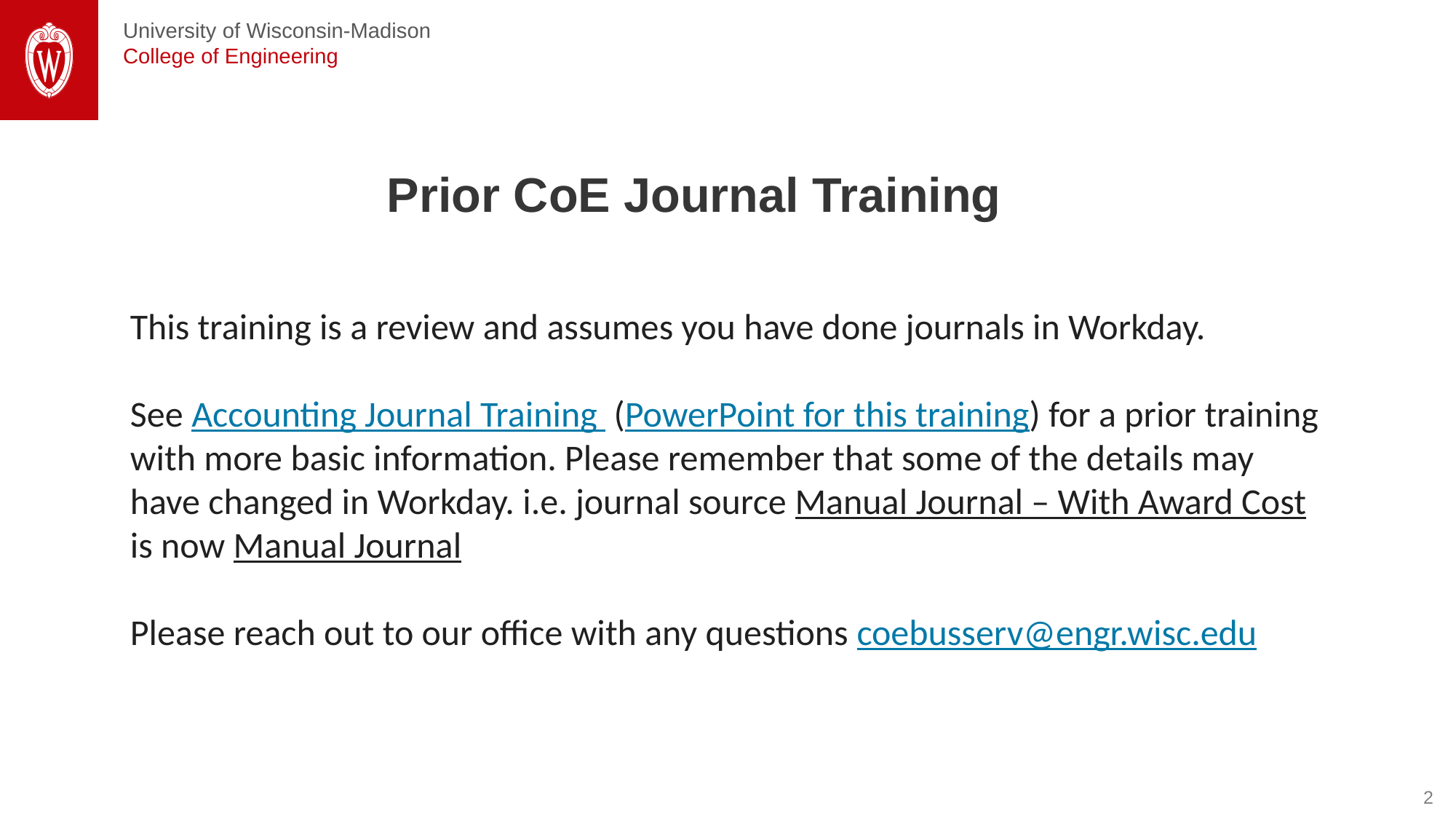

Prior CoE Journal Training
This training is a review and assumes you have done journals in Workday.

See Accounting Journal Training  (PowerPoint for this training) for a prior training with more basic information. Please remember that some of the details may have changed in Workday. i.e. journal source Manual Journal – With Award Cost is now Manual Journal

Please reach out to our office with any questions coebusserv@engr.wisc.edu
2